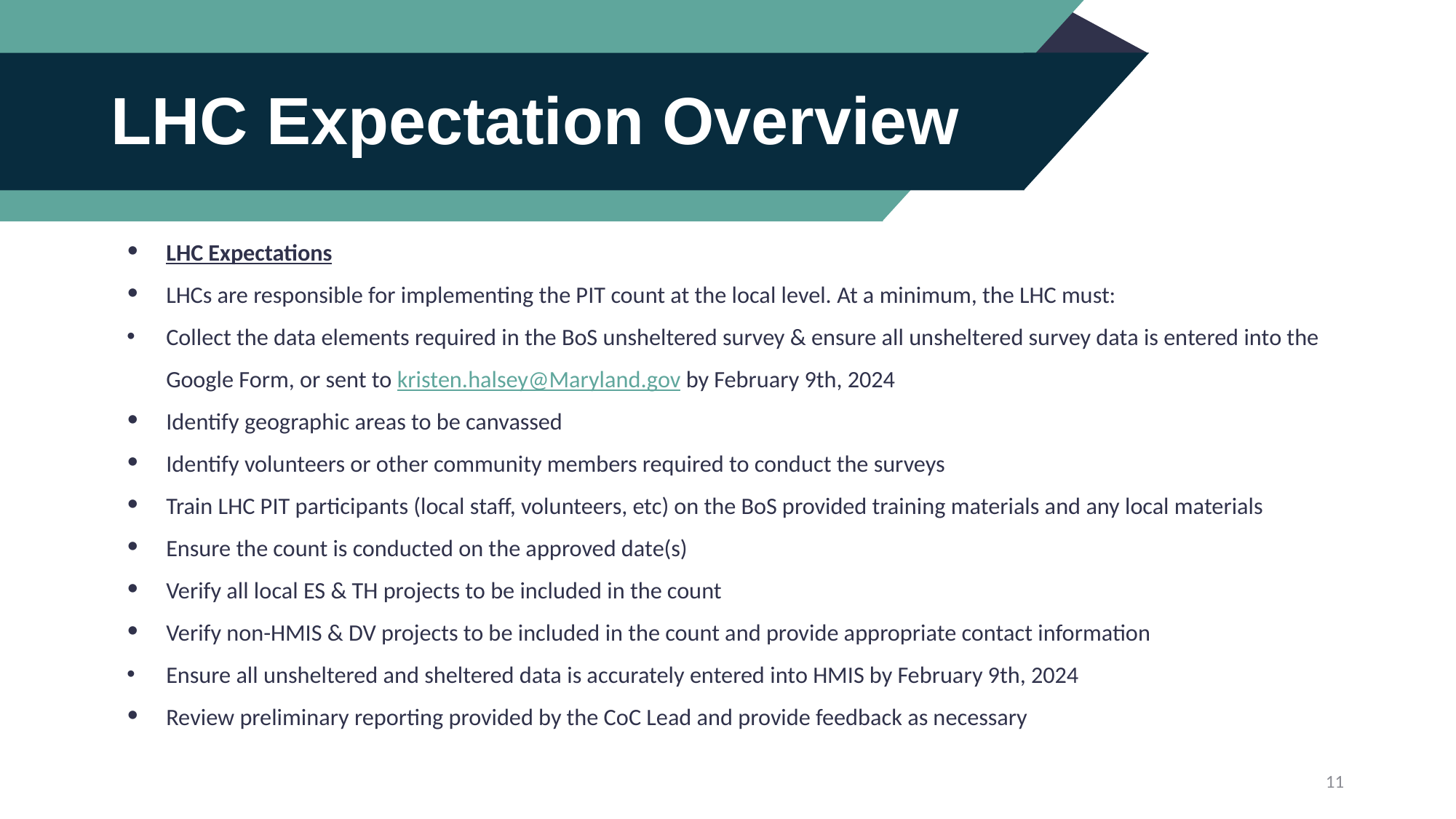

# LHC Expectation Overview
LHC Expectations
LHCs are responsible for implementing the PIT count at the local level. At a minimum, the LHC must:
Collect the data elements required in the BoS unsheltered survey & ensure all unsheltered survey data is entered into the Google Form, or sent to kristen.halsey@Maryland.gov by February 9th, 2024
Identify geographic areas to be canvassed
Identify volunteers or other community members required to conduct the surveys
Train LHC PIT participants (local staff, volunteers, etc) on the BoS provided training materials and any local materials
Ensure the count is conducted on the approved date(s)
Verify all local ES & TH projects to be included in the count
Verify non-HMIS & DV projects to be included in the count and provide appropriate contact information
Ensure all unsheltered and sheltered data is accurately entered into HMIS by February 9th, 2024
Review preliminary reporting provided by the CoC Lead and provide feedback as necessary

11